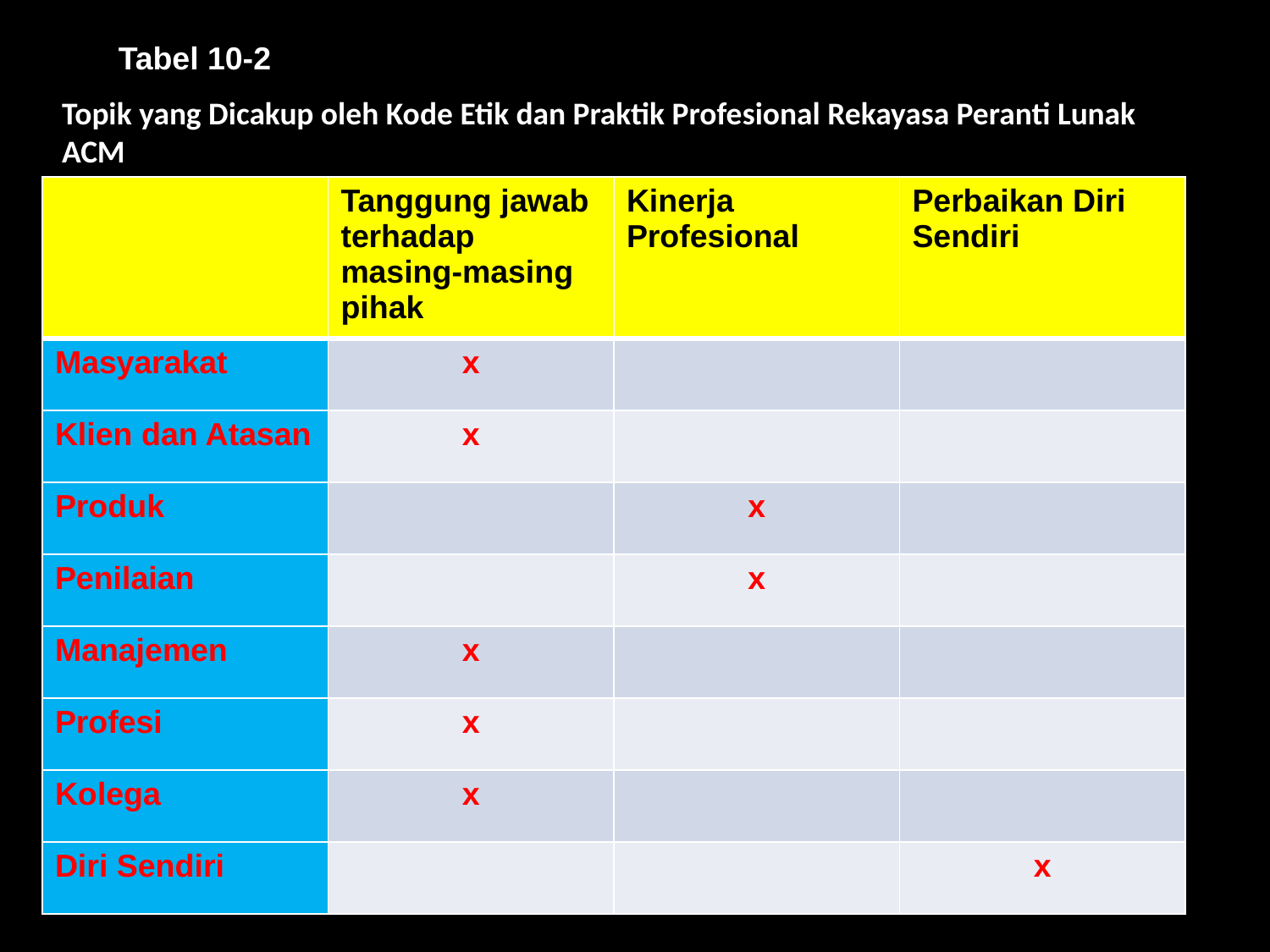

Tabel 10-2
Topik yang Dicakup oleh Kode Etik dan Praktik Profesional Rekayasa Peranti Lunak ACM
|  | Tanggung jawab terhadap masing-masing pihak | Kinerja Profesional | Perbaikan Diri Sendiri |
| --- | --- | --- | --- |
| Masyarakat | x |  |  |
| Klien dan Atasan | x |  |  |
| Produk |  | x |  |
| Penilaian |  | x |  |
| Manajemen | x |  |  |
| Profesi | x |  |  |
| Kolega | x |  |  |
| Diri Sendiri |  |  | x |